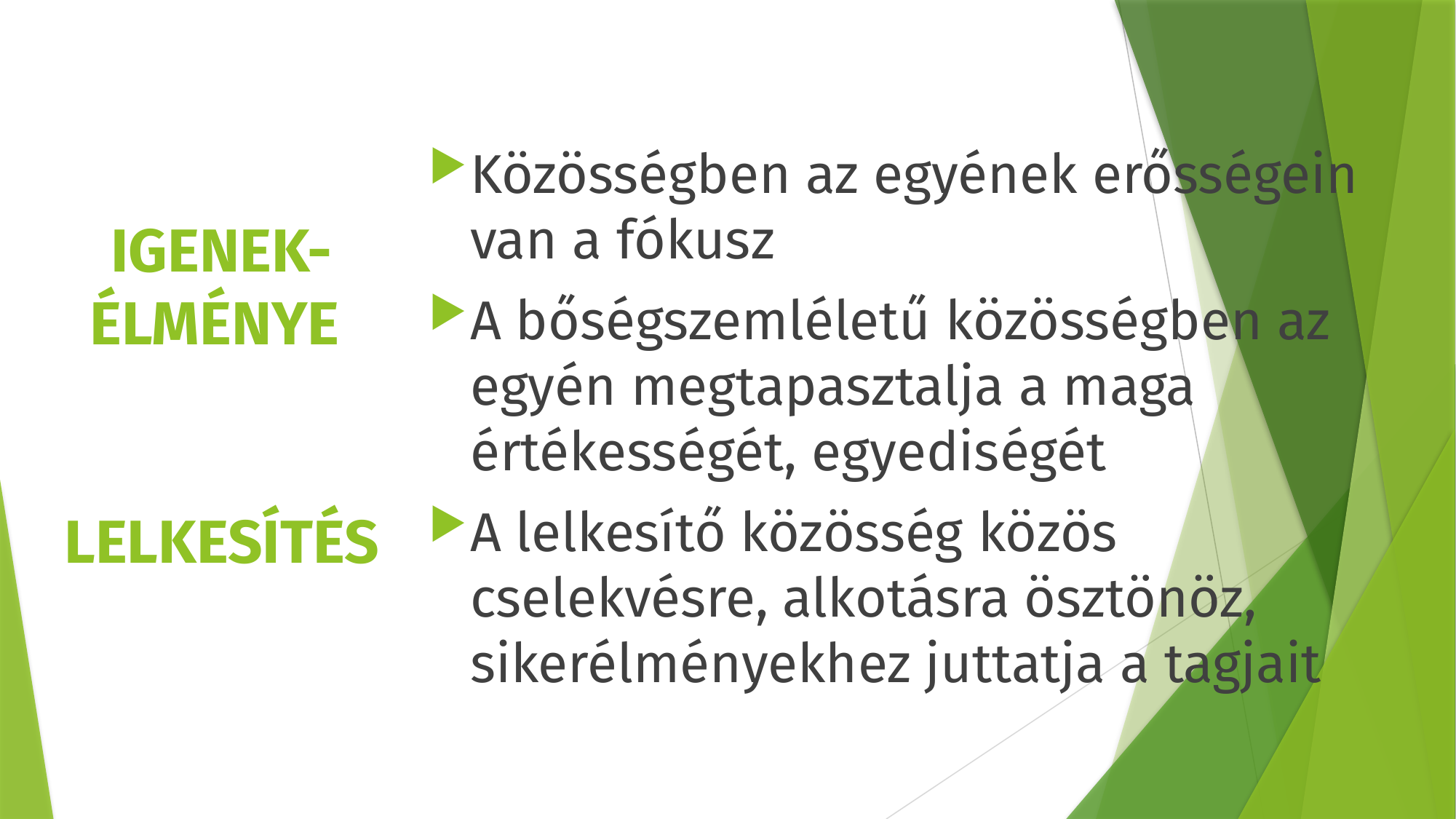

# IGENEK-ÉLMÉNYE LELKESÍTÉS
Közösségben az egyének erősségein van a fókusz
A bőségszemléletű közösségben az egyén megtapasztalja a maga értékességét, egyediségét
A lelkesítő közösség közös cselekvésre, alkotásra ösztönöz, sikerélményekhez juttatja a tagjait